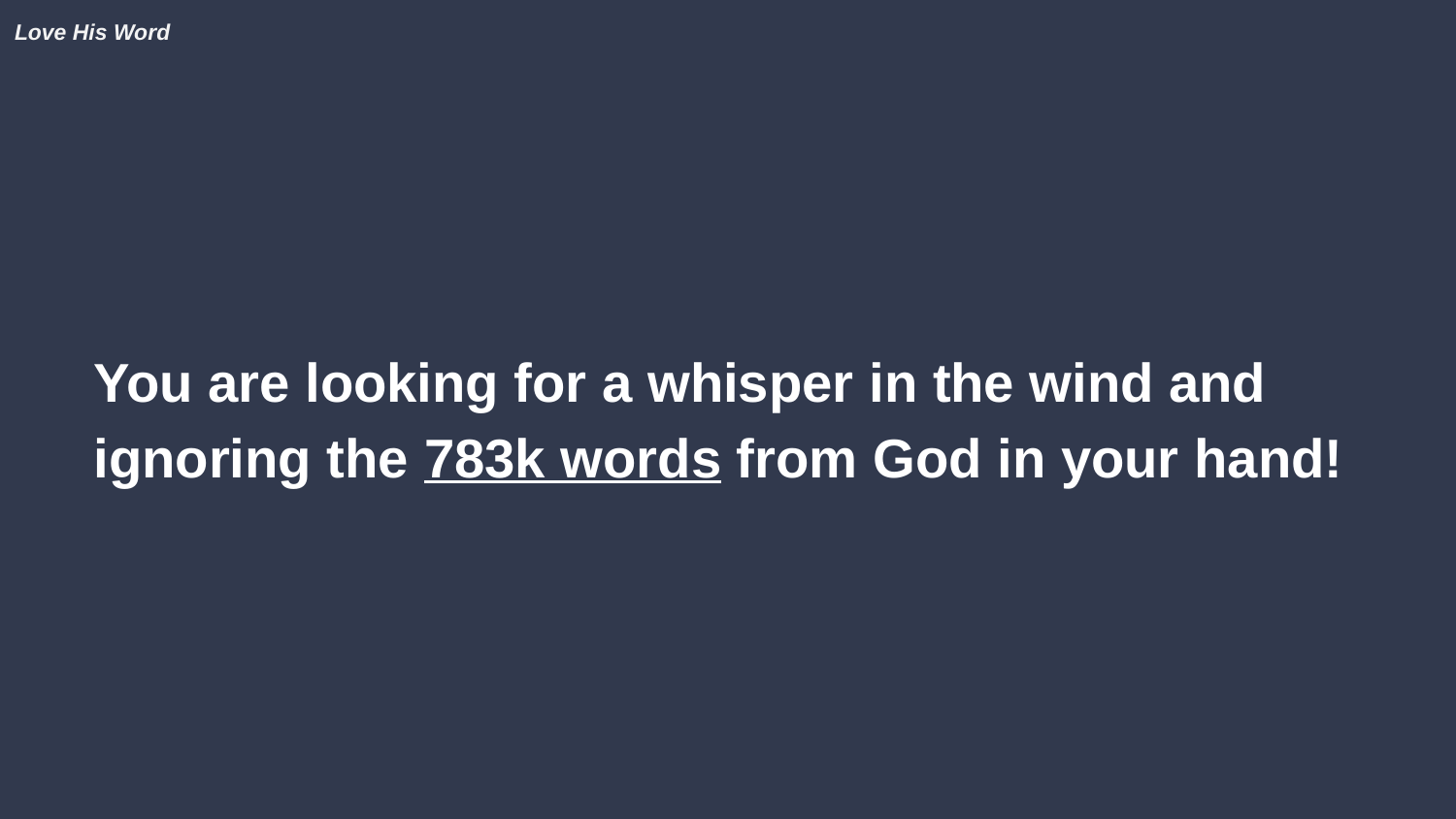

Love His Word
You are looking for a whisper in the wind and ignoring the 783k words from God in your hand!